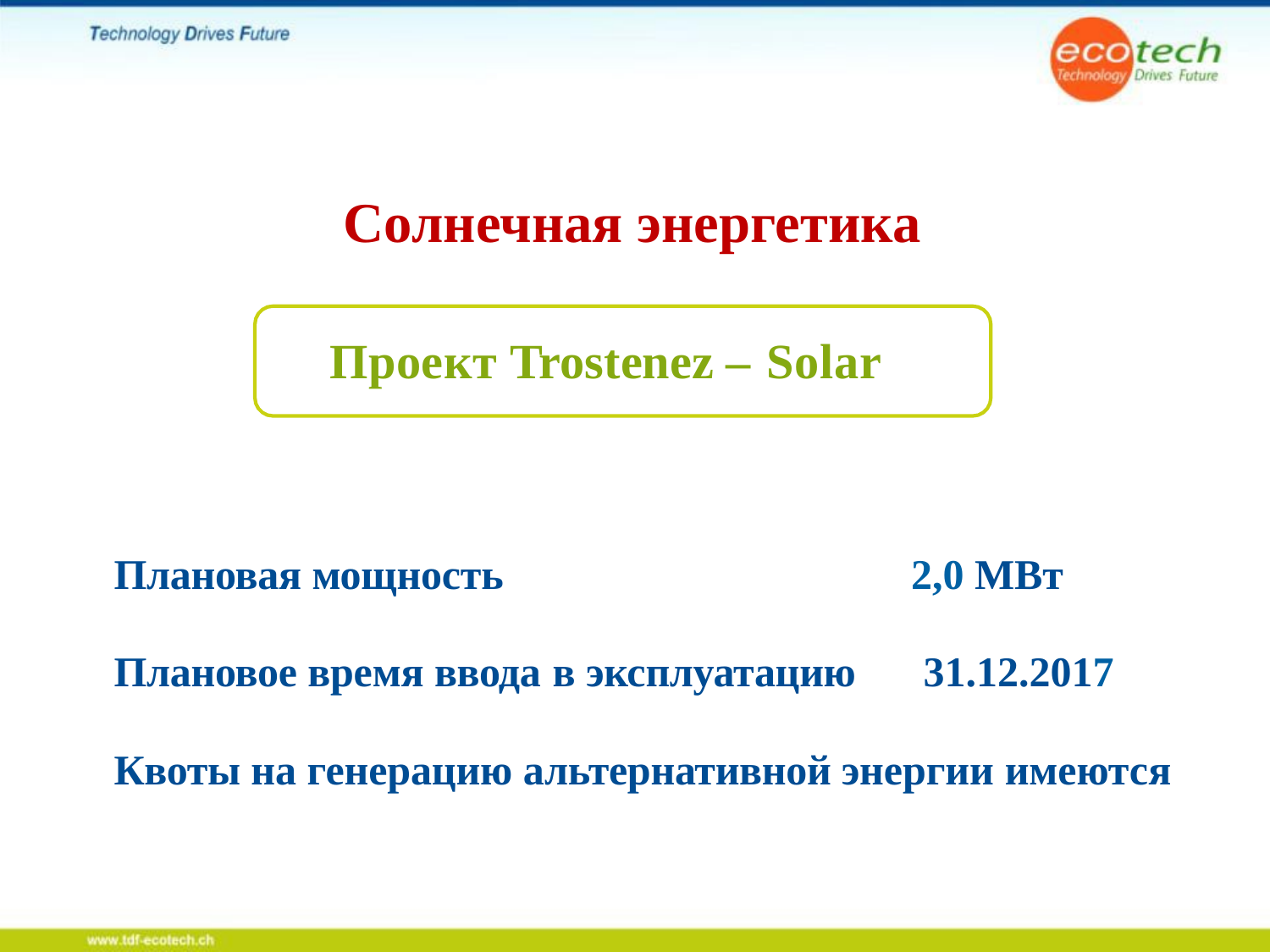

Солнечная энергетика

# Проект Trostenez – Solar
Плановая мощность
2,0 МВт
Плановое время ввода в эксплуатацию	31.12.2017

Квоты на генерацию альтернативной энергии имеются